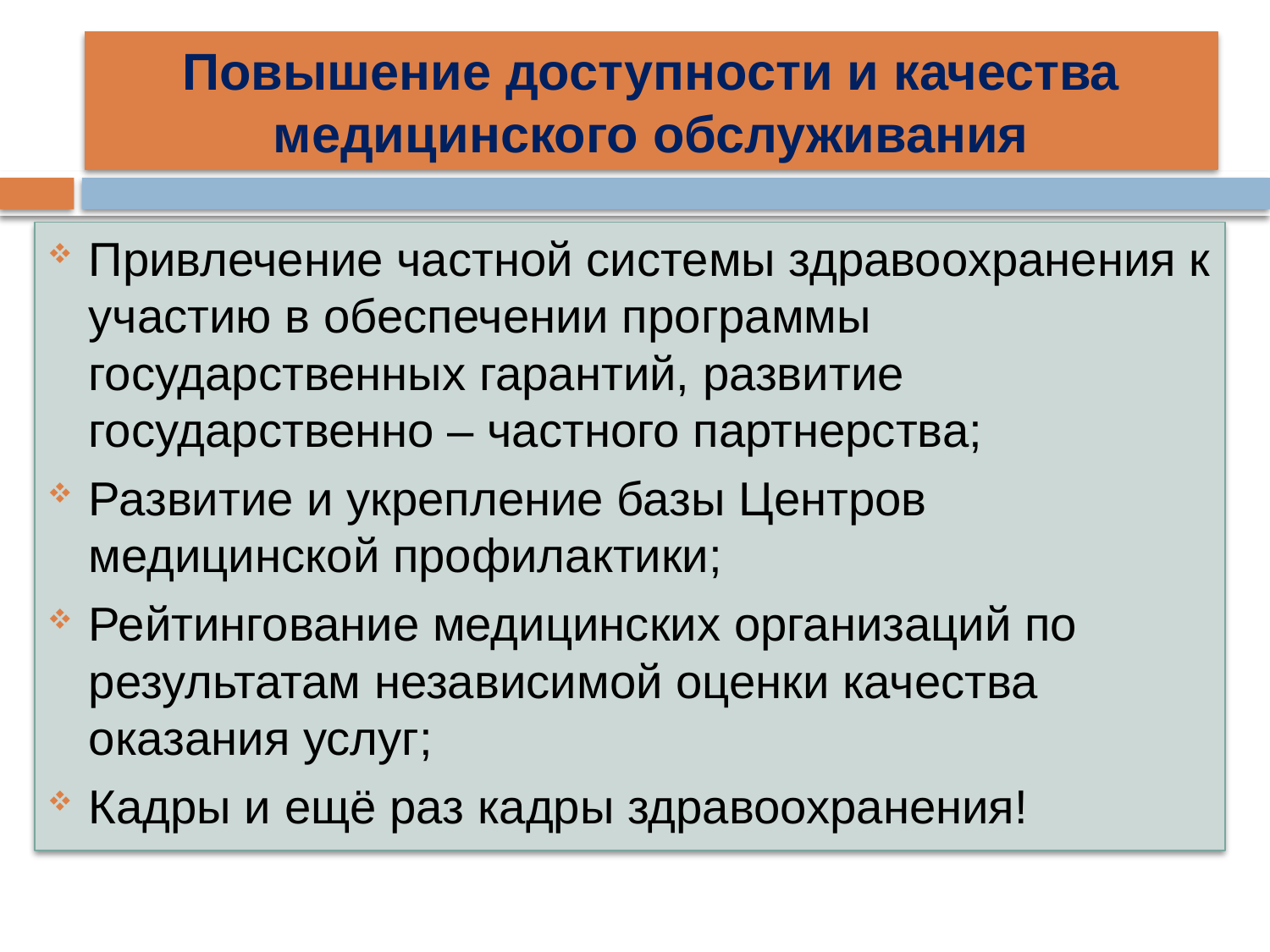

# Повышение доступности и качества медицинского обслуживания
Привлечение частной системы здравоохранения к участию в обеспечении программы государственных гарантий, развитие государственно – частного партнерства;
Развитие и укрепление базы Центров медицинской профилактики;
Рейтингование медицинских организаций по результатам независимой оценки качества оказания услуг;
Кадры и ещё раз кадры здравоохранения!